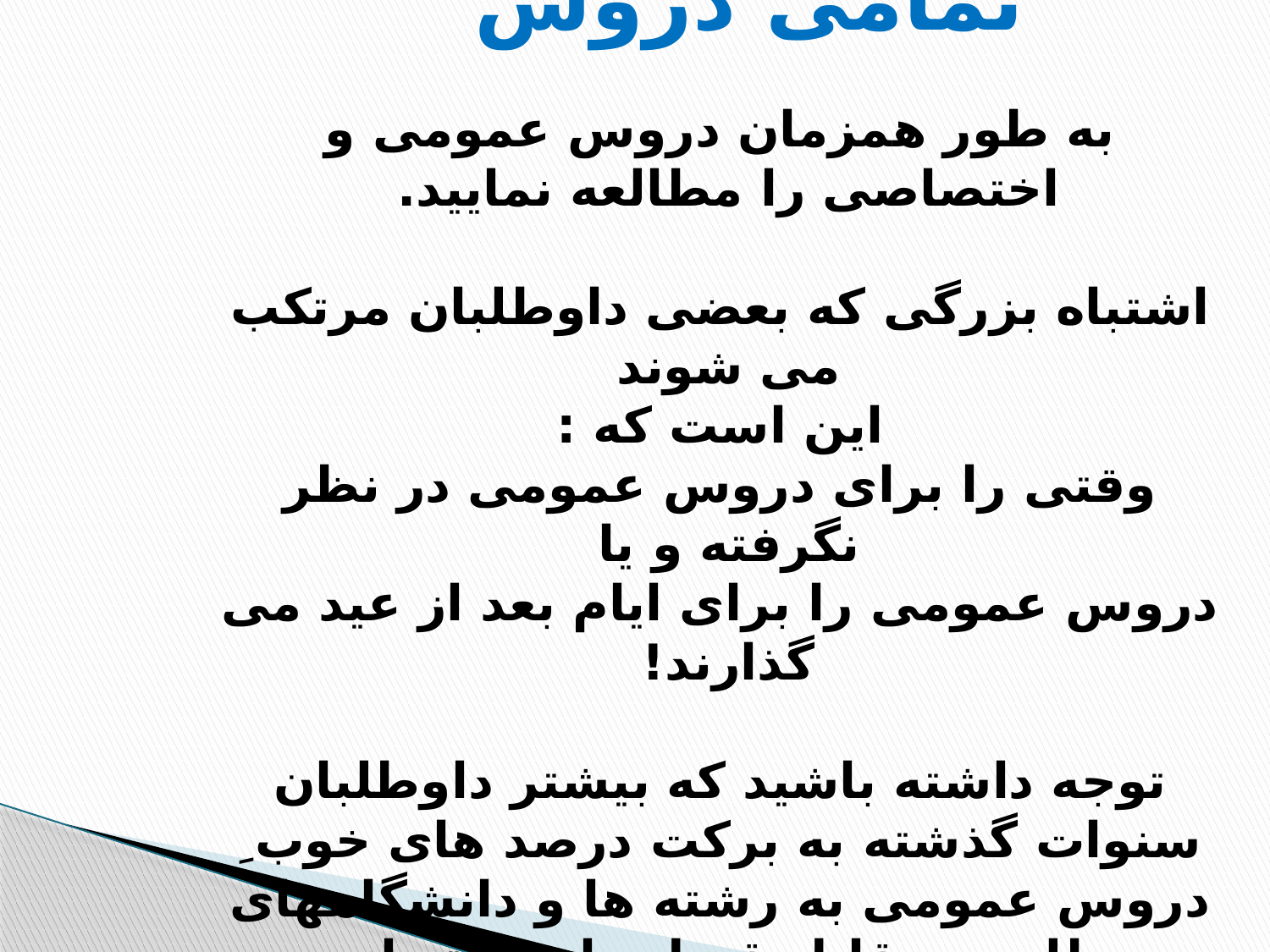

# 13-مطالعه همزمان تمامی دروس به طور همزمان دروس عمومی و اختصاصی را مطالعه نمایید. اشتباه بزرگی که بعضی داوطلبان مرتکب می شوند این است که : وقتی را برای دروس عمومی در نظر نگرفته و یا دروس عمومی را برای ایام بعد از عید می گذارند! توجه داشته باشید که بیشتر داوطلبان سنوات گذشته به برکت درصد های خوب ِ دروس عمومی به رشته ها و دانشگاههای مطلوب و قابل قبول راه یافته اند.